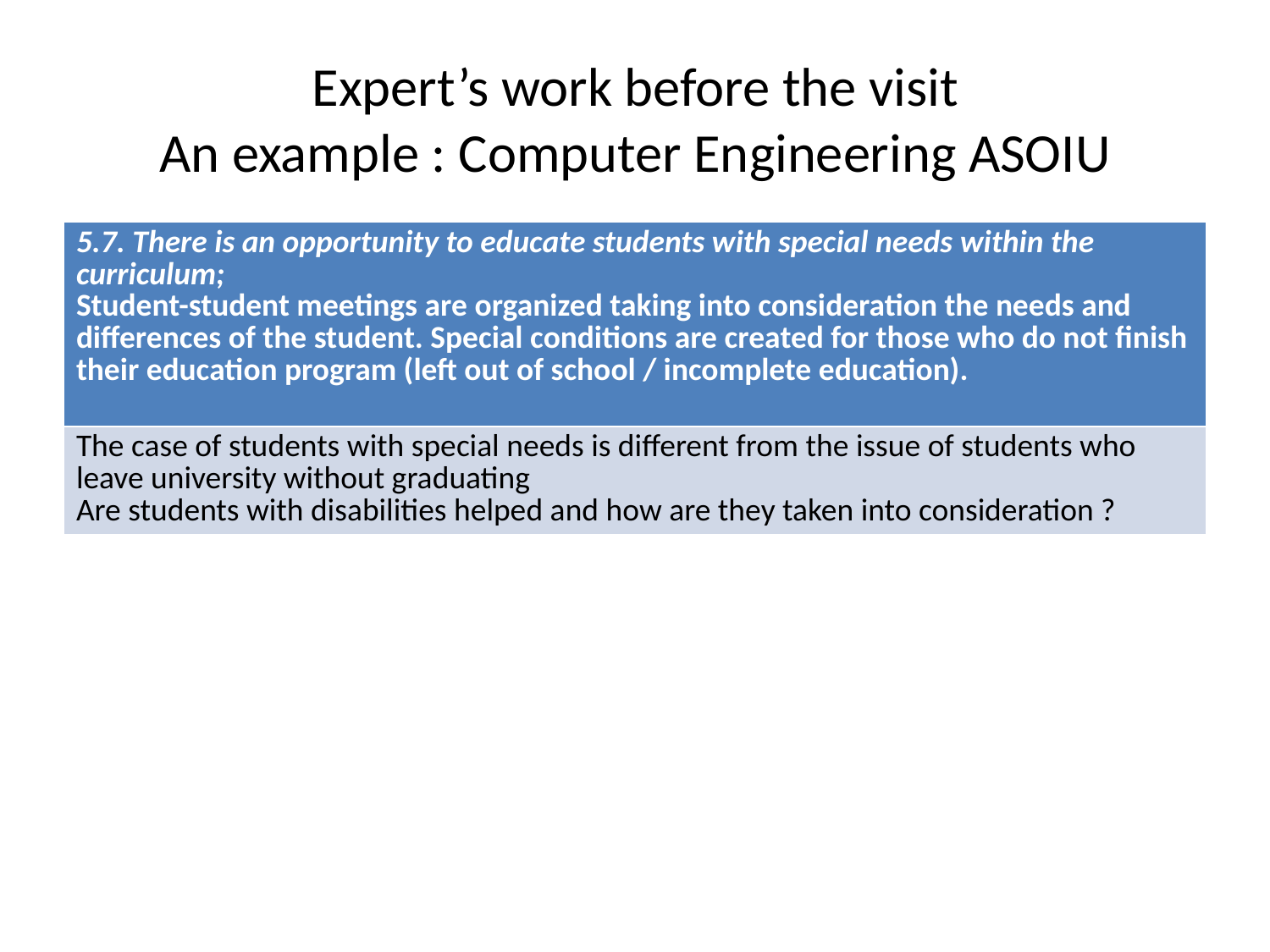

# Expert’s work before the visit An example : Computer Engineering ASOIU
| 5.7. There is an opportunity to educate students with special needs within the curriculum; Student-student meetings are organized taking into consideration the needs and differences of the student. Special conditions are created for those who do not finish their education program (left out of school / incomplete education). |
| --- |
| The case of students with special needs is different from the issue of students who leave university without graduating Are students with disabilities helped and how are they taken into consideration ? |